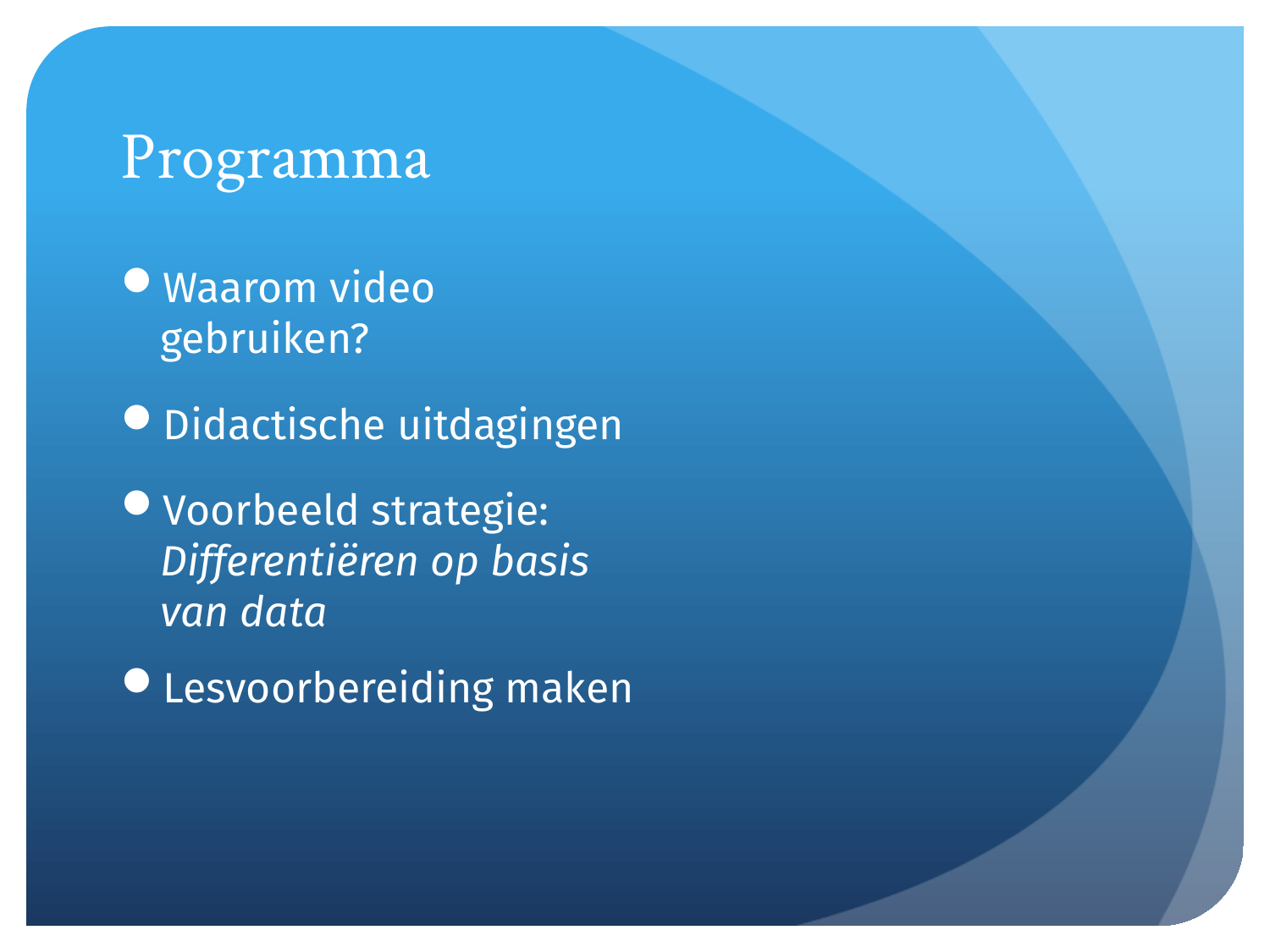

# Programma
Waarom video gebruiken?
Didactische uitdagingen
Voorbeeld strategie:
Differentiëren op basis van data
Lesvoorbereiding maken